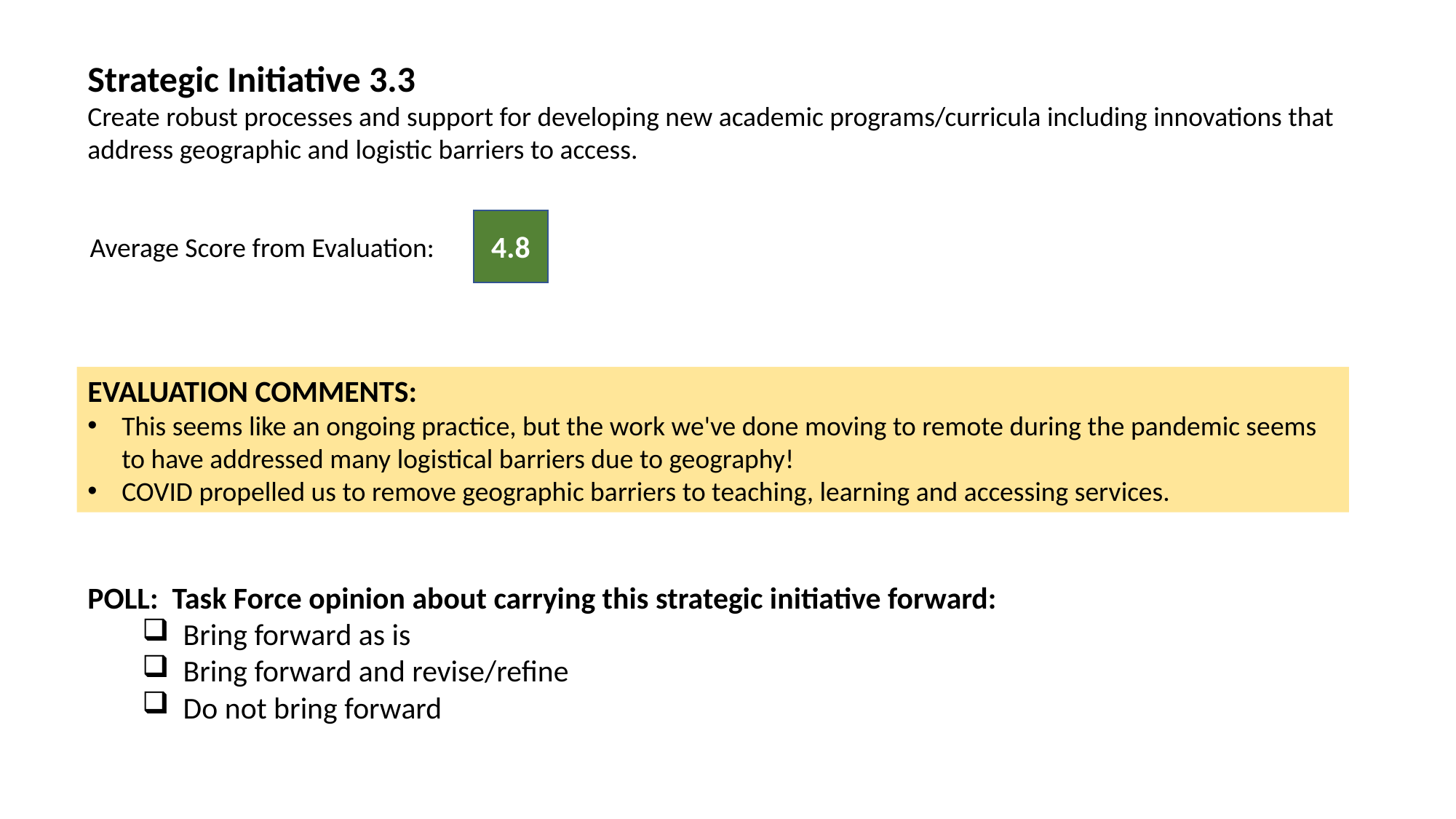

Strategic Initiative 3.3
Create robust processes and support for developing new academic programs/curricula including innovations that address geographic and logistic barriers to access.

4.8
Average Score from Evaluation:
EVALUATION COMMENTS:
This seems like an ongoing practice, but the work we've done moving to remote during the pandemic seems to have addressed many logistical barriers due to geography!
COVID propelled us to remove geographic barriers to teaching, learning and accessing services.
POLL:  Task Force opinion about carrying this strategic initiative forward:
Bring forward as is
Bring forward and revise/refine
Do not bring forward